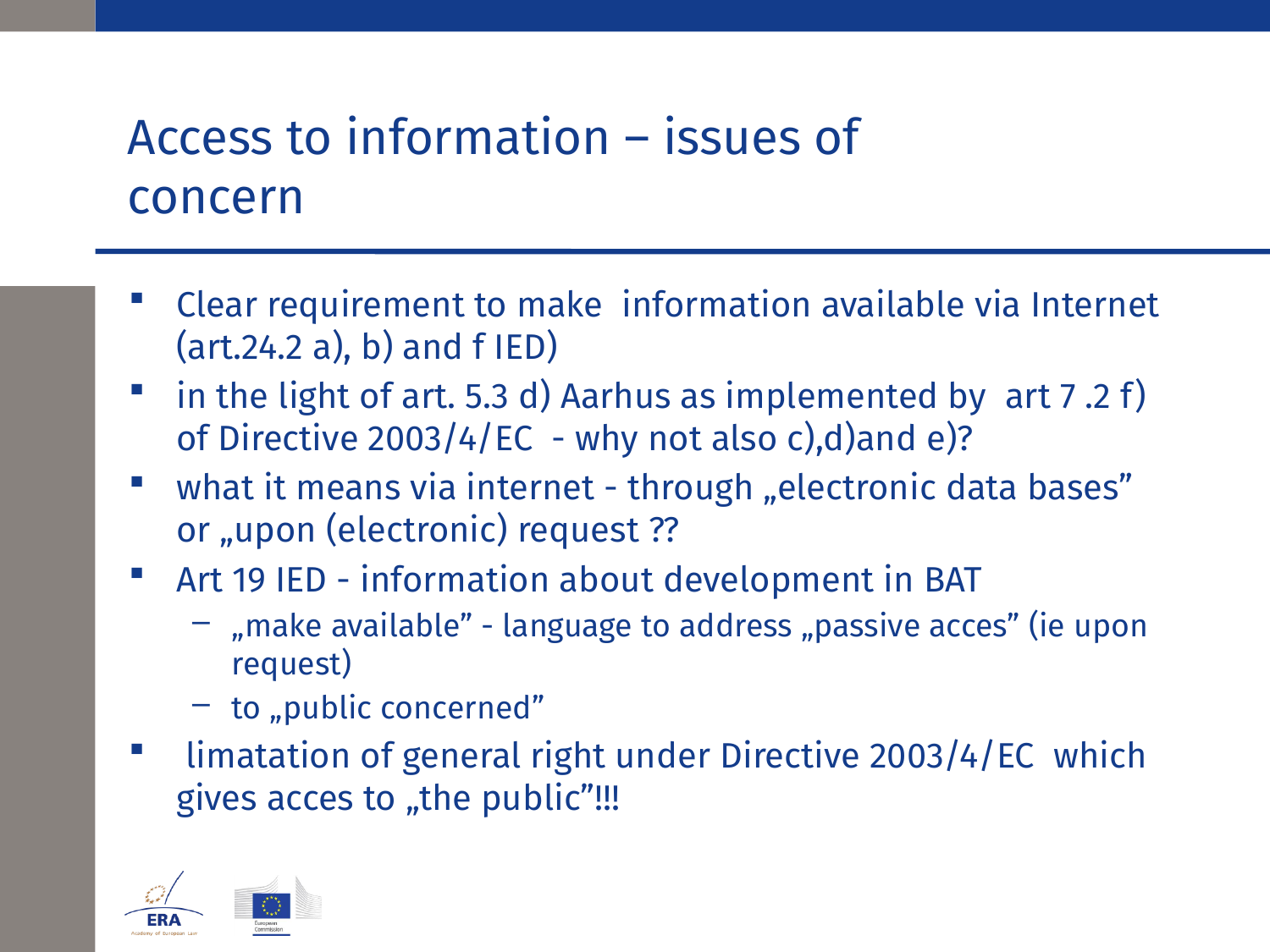

# Access to information – issues of concern
Clear requirement to make  information available via Internet (art.24.2 a), b) and f IED)
in the light of art. 5.3 d) Aarhus as implemented by  art 7 .2 f) of Directive 2003/4/EC  - why not also c),d)and e)?
what it means via internet - through „electronic data bases” or „upon (electronic) request ??
Art 19 IED - information about development in BAT
„make available” - language to address „passive acces” (ie upon request)
to „public concerned”
 limatation of general right under Directive 2003/4/EC  which gives acces to „the public”!!!